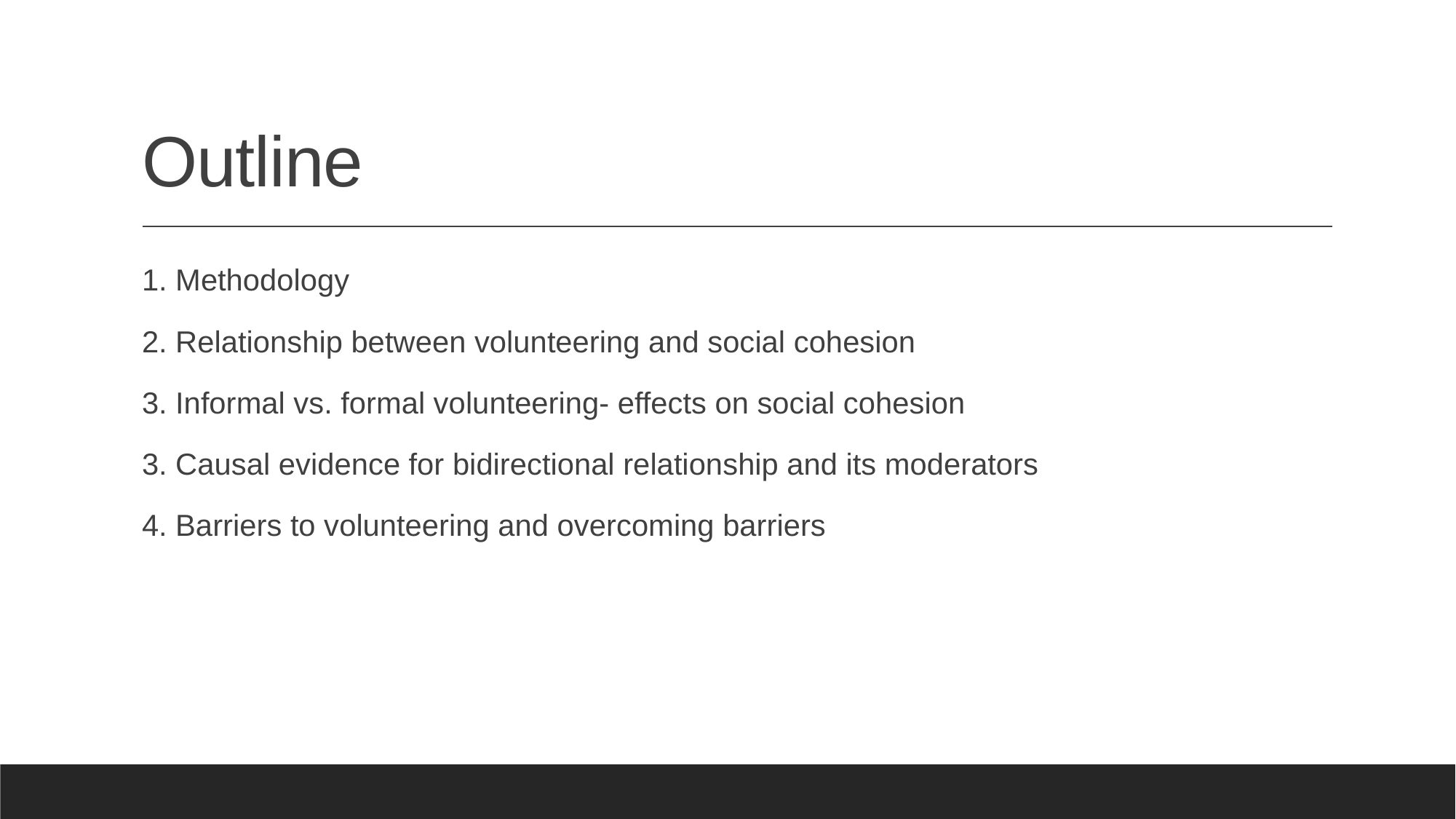

# Outline
1. Methodology
2. Relationship between volunteering and social cohesion
3. Informal vs. formal volunteering- effects on social cohesion
3. Causal evidence for bidirectional relationship and its moderators
4. Barriers to volunteering and overcoming barriers